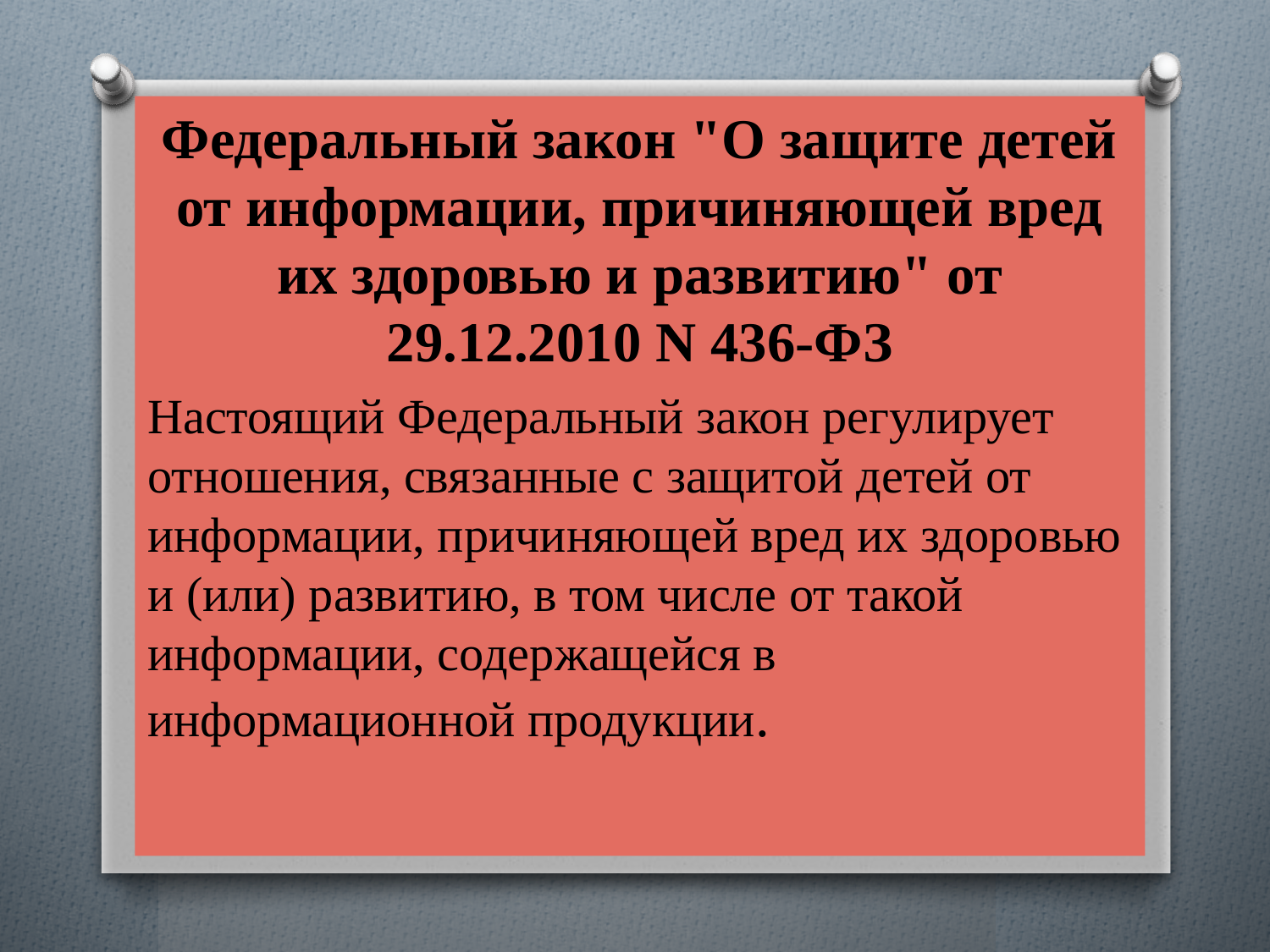

Федеральный закон "О защите детей от информации, причиняющей вред их здоровью и развитию" от 29.12.2010 N 436-ФЗ
Настоящий Федеральный закон регулирует отношения, связанные с защитой детей от информации, причиняющей вред их здоровью и (или) развитию, в том числе от такой информации, содержащейся в информационной продукции.